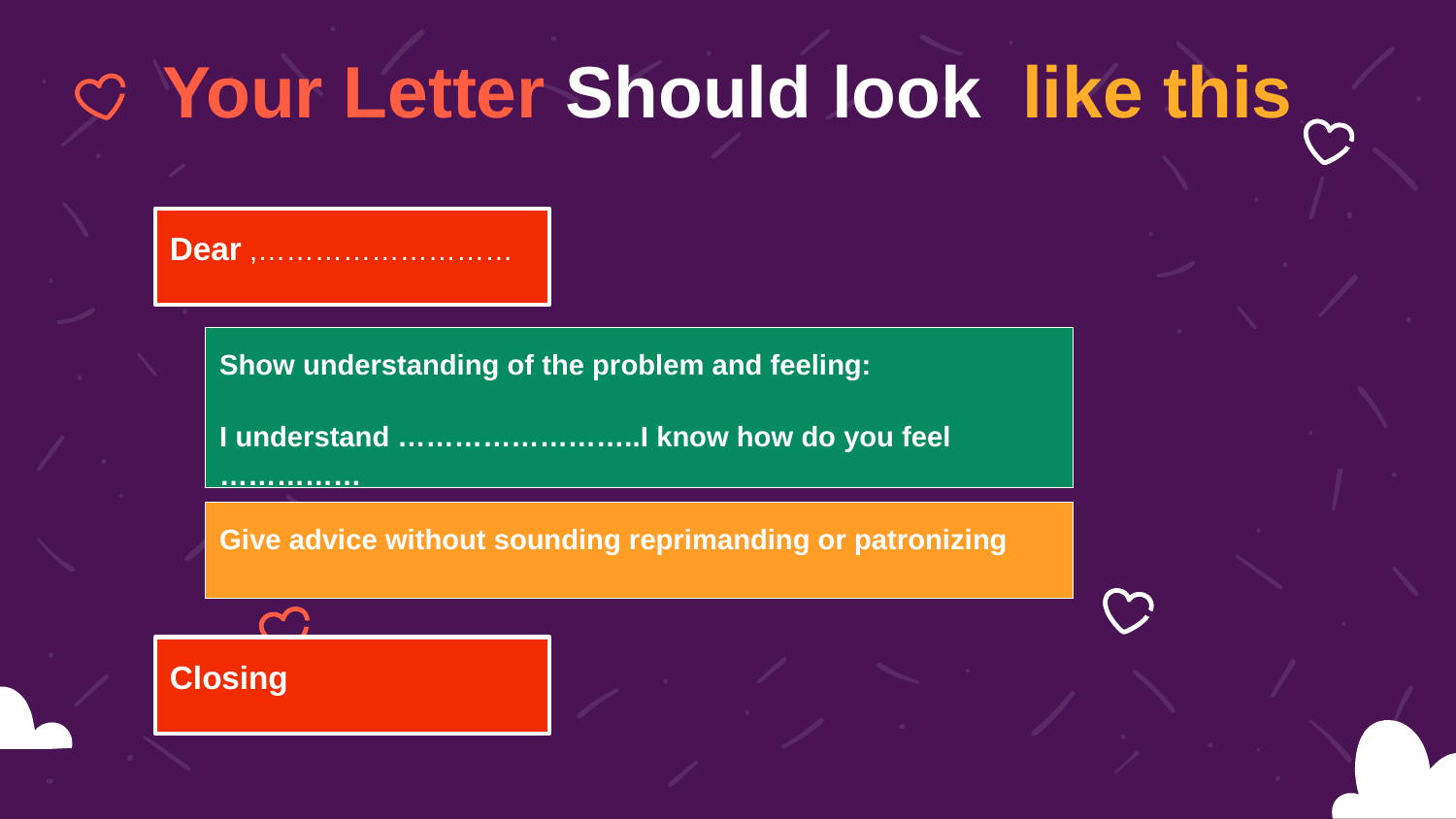

# Your Letter Should look  like this
Dear ,………………………
Show understanding of the problem and feeling:
I understand ……………………..I know how do you feel ……………
Give advice without sounding reprimanding or patronizing

Closing